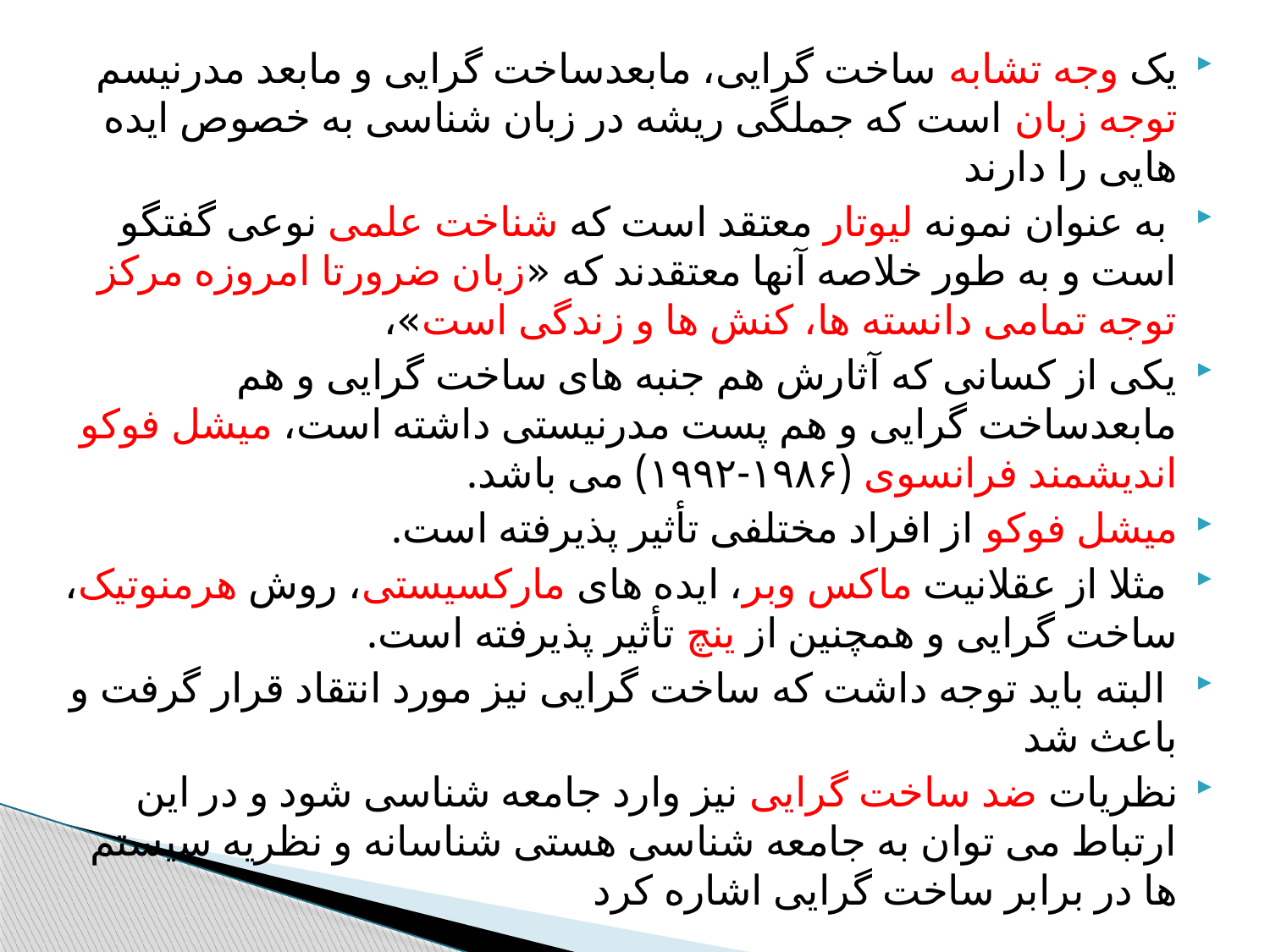

یک وجه تشابه ساخت گرایی، مابعدساخت گرایی و مابعد مدرنیسم توجه زبان است که جملگی ریشه در زبان شناسی به خصوص ایده هایی را دارند
 به عنوان نمونه ليوتار معتقد است که شناخت علمی نوعی گفتگو است و به طور خلاصه آنها معتقدند که «زبان ضرورتا امروزه مرکز توجه تمامی دانسته ها، کنش ها و زندگی است»،
یکی از کسانی که آثارش هم جنبه های ساخت گرایی و هم مابعدساخت گرایی و هم پست مدرنیستی داشته است، میشل فوکو اندیشمند فرانسوی (۱۹۸۶-۱۹۹۲) می باشد.
میشل فوکو از افراد مختلفی تأثیر پذیرفته است.
 مثلا از عقلانیت ماکس وبر، ایده های مارکسیستی، روش هرمنوتیک، ساخت گرایی و همچنین از ینچ تأثیر پذیرفته است.
 البته باید توجه داشت که ساخت گرایی نیز مورد انتقاد قرار گرفت و باعث شد
نظریات ضد ساخت گرایی نیز وارد جامعه شناسی شود و در این ارتباط می توان به جامعه شناسی هستی شناسانه و نظریه سیستم ها در برابر ساخت گرایی اشاره کرد